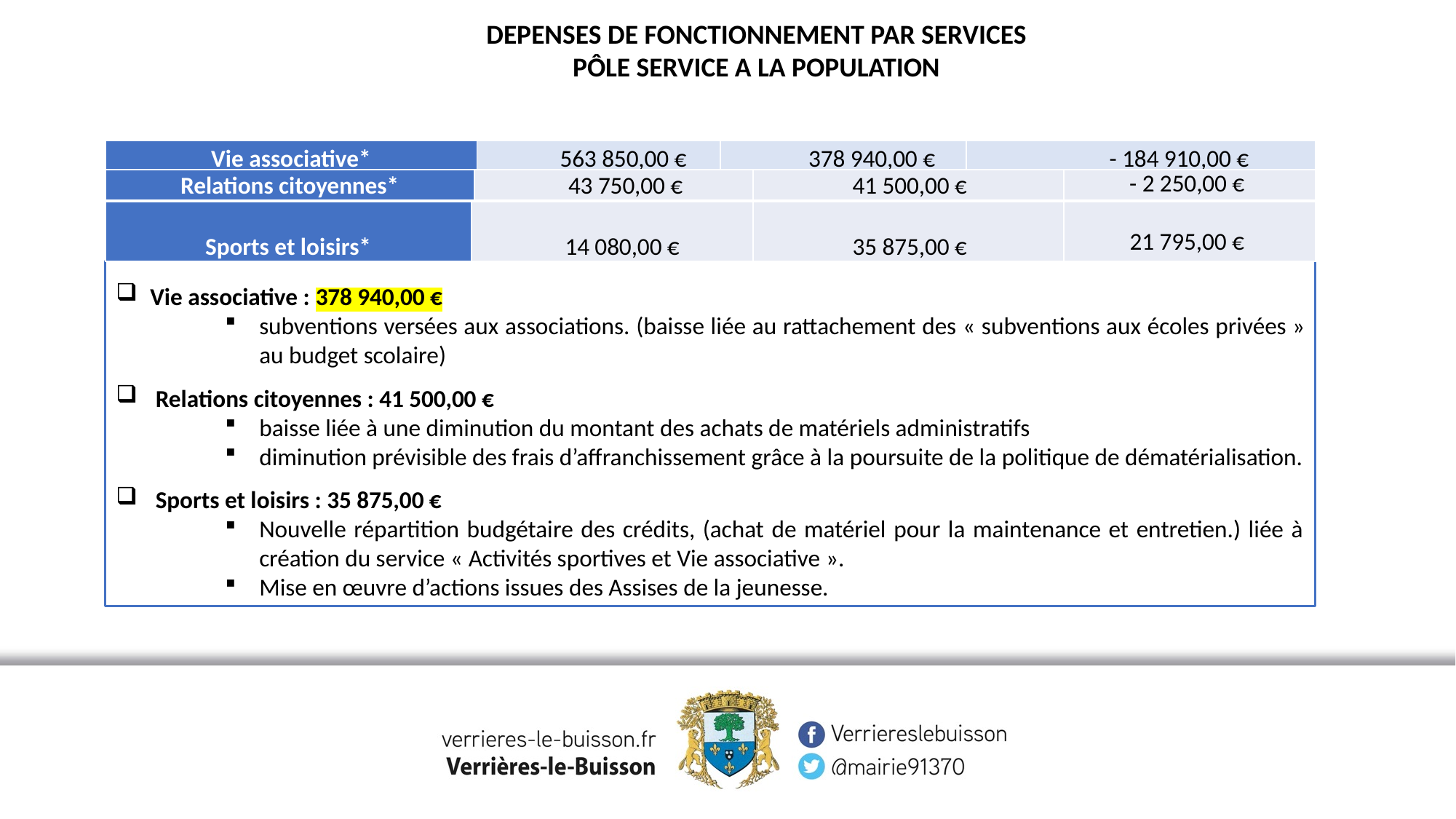

DEPENSES DE FONCTIONNEMENT PAR SERVICES
PÔLE SERVICE A LA POPULATION
| Vie associative\* | 563 850,00 € | 378 940,00 € | - 184 910,00 € |
| --- | --- | --- | --- |
| Relations citoyennes\* | 43 750,00 € | 41 500,00 € | - 2 250,00 € |
| --- | --- | --- | --- |
| Sports et loisirs\* | 14 080,00 € | 35 875,00 € | 21 795,00 € |
| --- | --- | --- | --- |
Vie associative : 378 940,00 €
subventions versées aux associations. (baisse liée au rattachement des « subventions aux écoles privées » au budget scolaire)
 Relations citoyennes : 41 500,00 €
baisse liée à une diminution du montant des achats de matériels administratifs
diminution prévisible des frais d’affranchissement grâce à la poursuite de la politique de dématérialisation.
 Sports et loisirs : 35 875,00 €
Nouvelle répartition budgétaire des crédits, (achat de matériel pour la maintenance et entretien.) liée à création du service « Activités sportives et Vie associative ».
Mise en œuvre d’actions issues des Assises de la jeunesse.